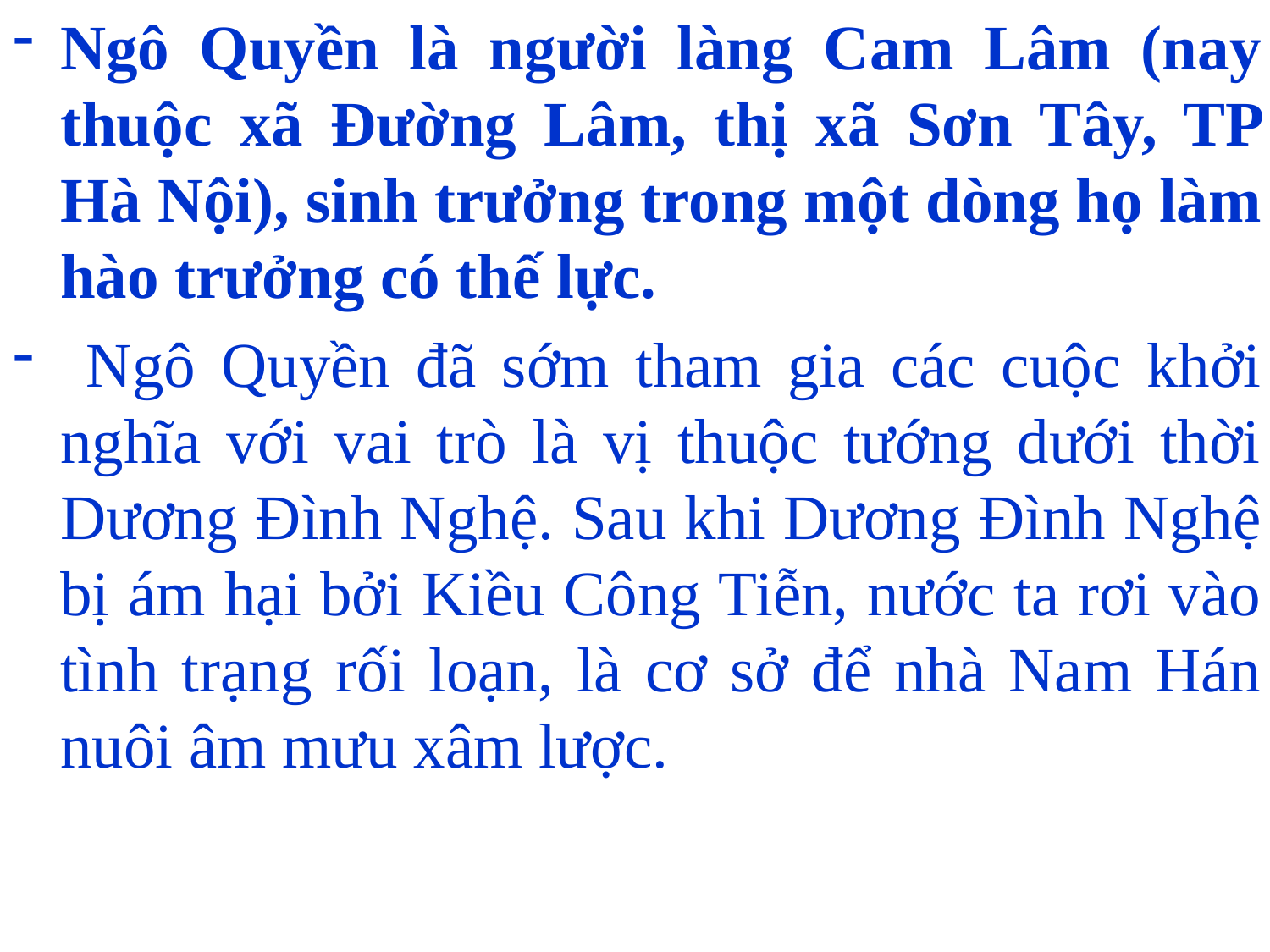

Ngô Quyền là người làng Cam Lâm (nay thuộc xã Đường Lâm, thị xã Sơn Tây, TP Hà Nội), sinh trưởng trong một dòng họ làm hào trưởng có thế lực.
 Ngô Quyền đã sớm tham gia các cuộc khởi nghĩa với vai trò là vị thuộc tướng dưới thời Dương Đình Nghệ. Sau khi Dương Đình Nghệ bị ám hại bởi Kiều Công Tiễn, nước ta rơi vào tình trạng rối loạn, là cơ sở để nhà Nam Hán nuôi âm mưu xâm lược.